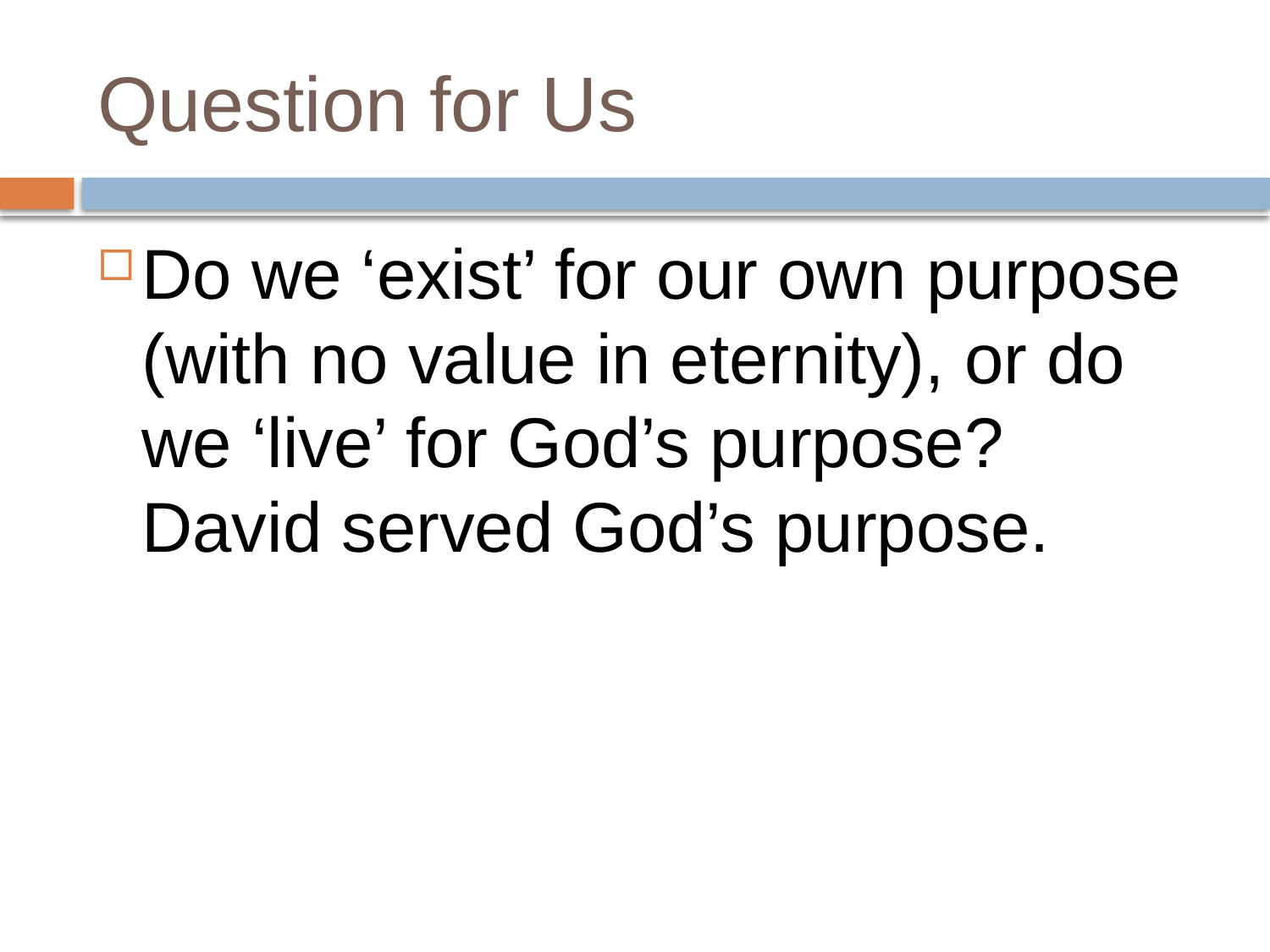

# Question for Us
Do we ‘exist’ for our own purpose (with no value in eternity), or do we ‘live’ for God’s purpose?  David served God’s purpose.